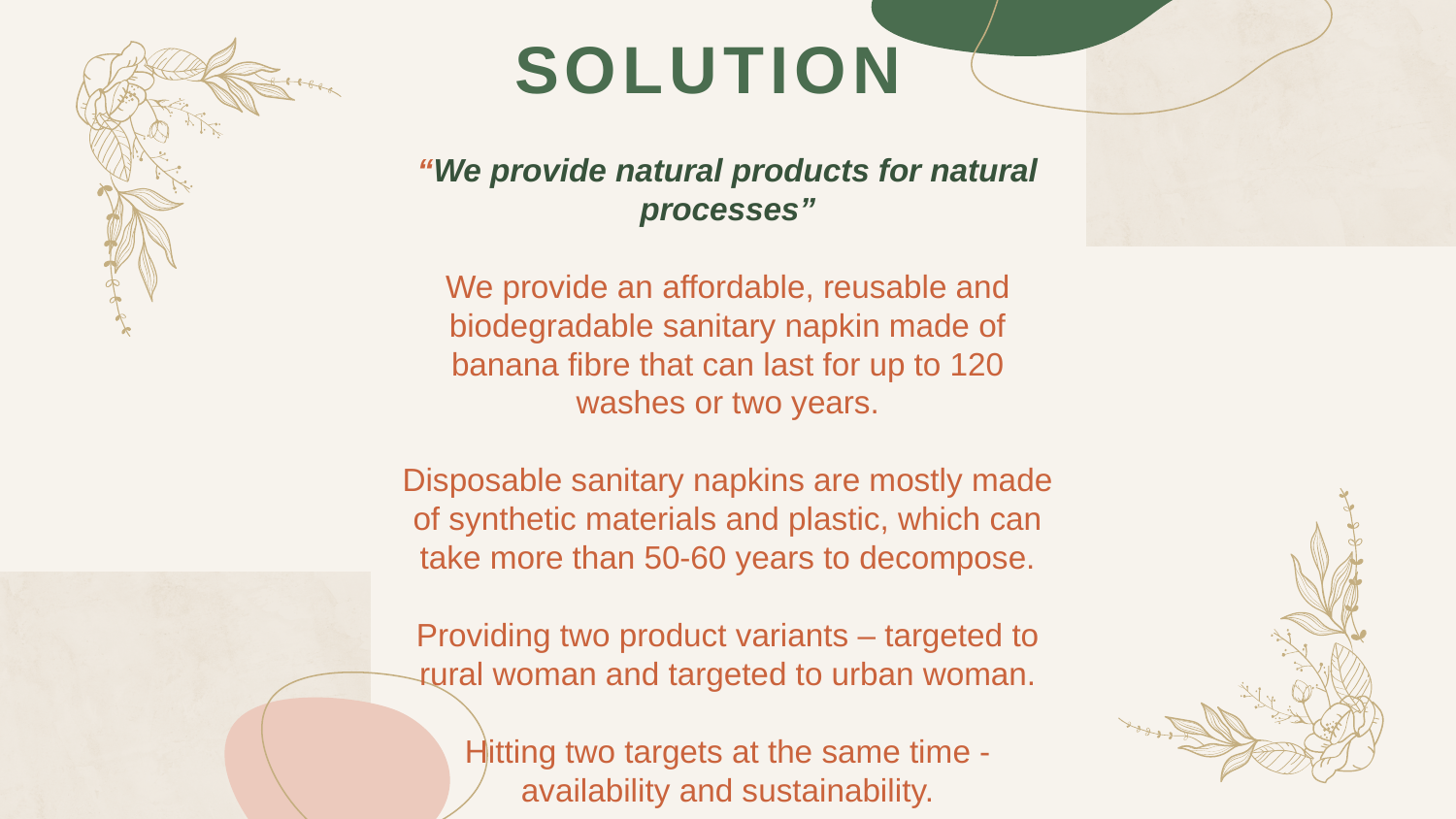

SOLUTION
# “We provide natural products for natural processes” We provide an affordable, reusable and biodegradable sanitary napkin made of banana fibre that can last for up to 120 washes or two years. Disposable sanitary napkins are mostly made of synthetic materials and plastic, which can take more than 50-60 years to decompose. Providing two product variants – targeted to rural woman and targeted to urban woman. Hitting two targets at the same time - availability and sustainability.